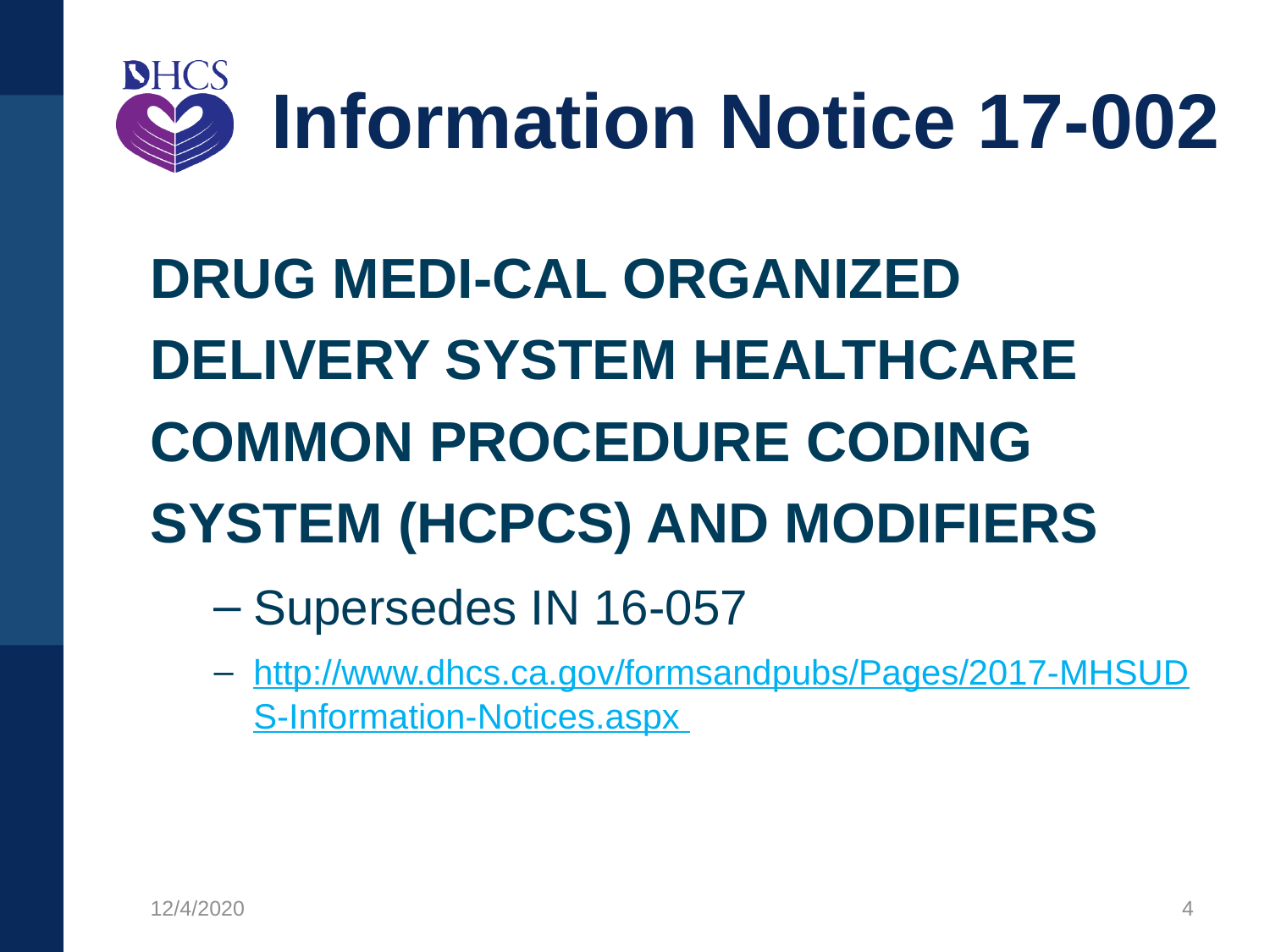

# Information Notice 17-002
DRUG MEDI-CAL ORGANIZED DELIVERY SYSTEM HEALTHCARE COMMON PROCEDURE CODING SYSTEM (HCPCS) AND MODIFIERS
Supersedes IN 16-057
http://www.dhcs.ca.gov/formsandpubs/Pages/2017-MHSUDS-Information-Notices.aspx
12/4/2020
4